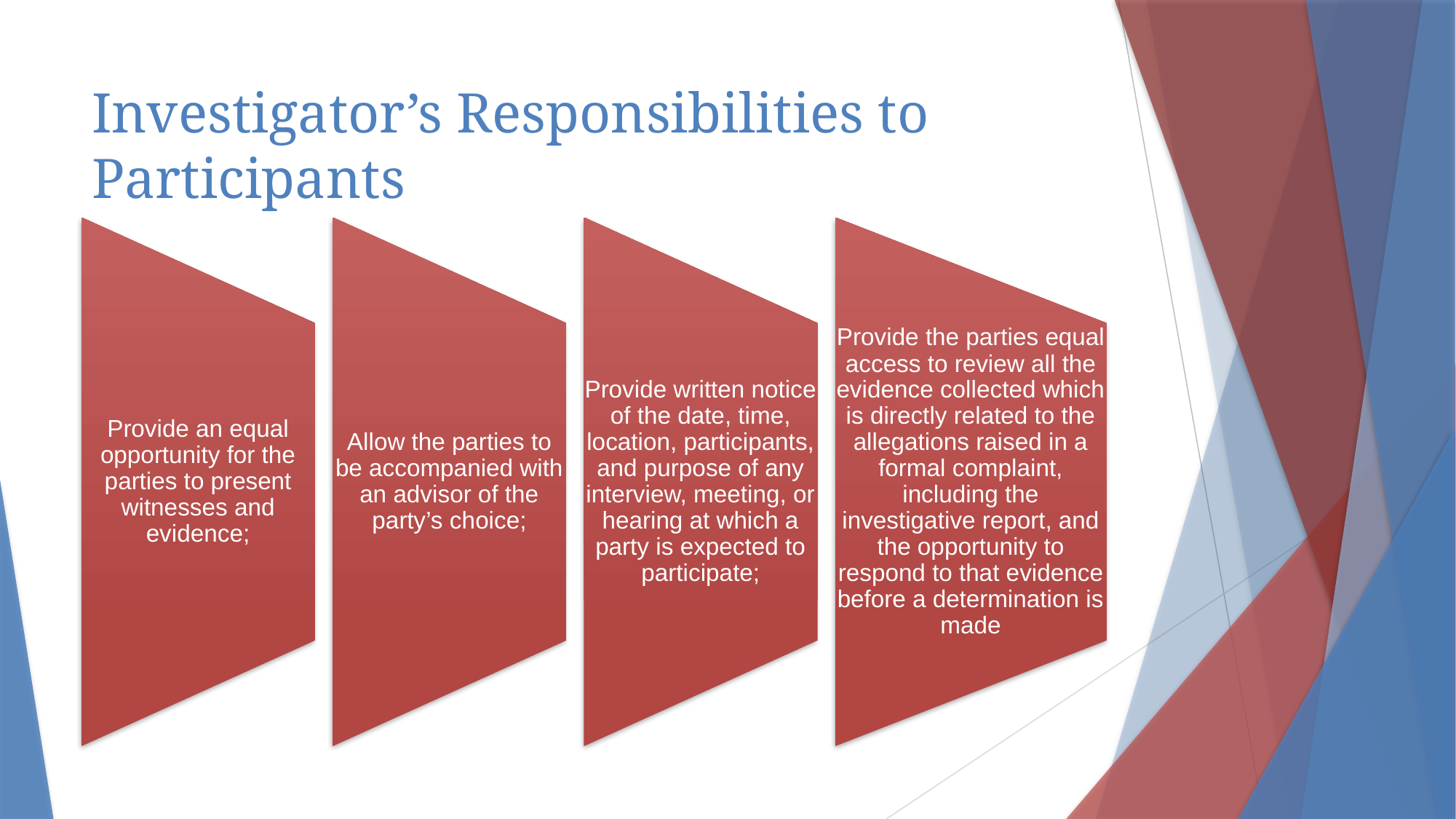

# Investigator’s Responsibilities to Participants
Provide an equal opportunity for the parties to present witnesses and evidence;
Allow the parties to be accompanied with an advisor of the party’s choice;
Provide written notice of the date, time, location, participants, and purpose of any interview, meeting, or hearing at which a party is expected to participate;
Provide the parties equal access to review all the evidence collected which is directly related to the allegations raised in a formal complaint, including the investigative report, and the opportunity to respond to that evidence before a determination is made